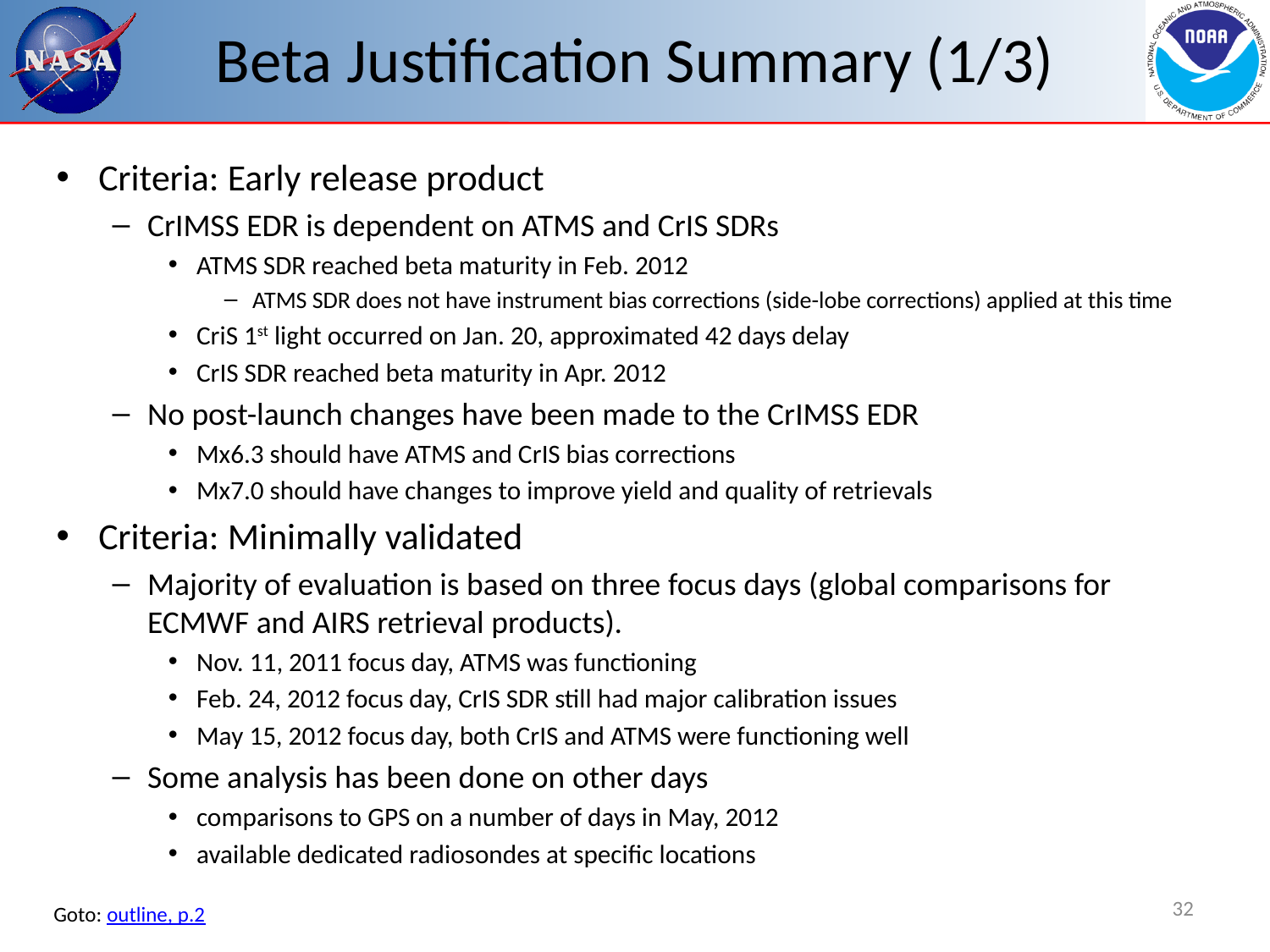

# Beta Justification Summary (1/3)
Criteria: Early release product
CrIMSS EDR is dependent on ATMS and CrIS SDRs
ATMS SDR reached beta maturity in Feb. 2012
ATMS SDR does not have instrument bias corrections (side-lobe corrections) applied at this time
CriS 1st light occurred on Jan. 20, approximated 42 days delay
CrIS SDR reached beta maturity in Apr. 2012
No post-launch changes have been made to the CrIMSS EDR
Mx6.3 should have ATMS and CrIS bias corrections
Mx7.0 should have changes to improve yield and quality of retrievals
Criteria: Minimally validated
Majority of evaluation is based on three focus days (global comparisons for ECMWF and AIRS retrieval products).
Nov. 11, 2011 focus day, ATMS was functioning
Feb. 24, 2012 focus day, CrIS SDR still had major calibration issues
May 15, 2012 focus day, both CrIS and ATMS were functioning well
Some analysis has been done on other days
comparisons to GPS on a number of days in May, 2012
available dedicated radiosondes at specific locations
32
Goto: outline, p.2